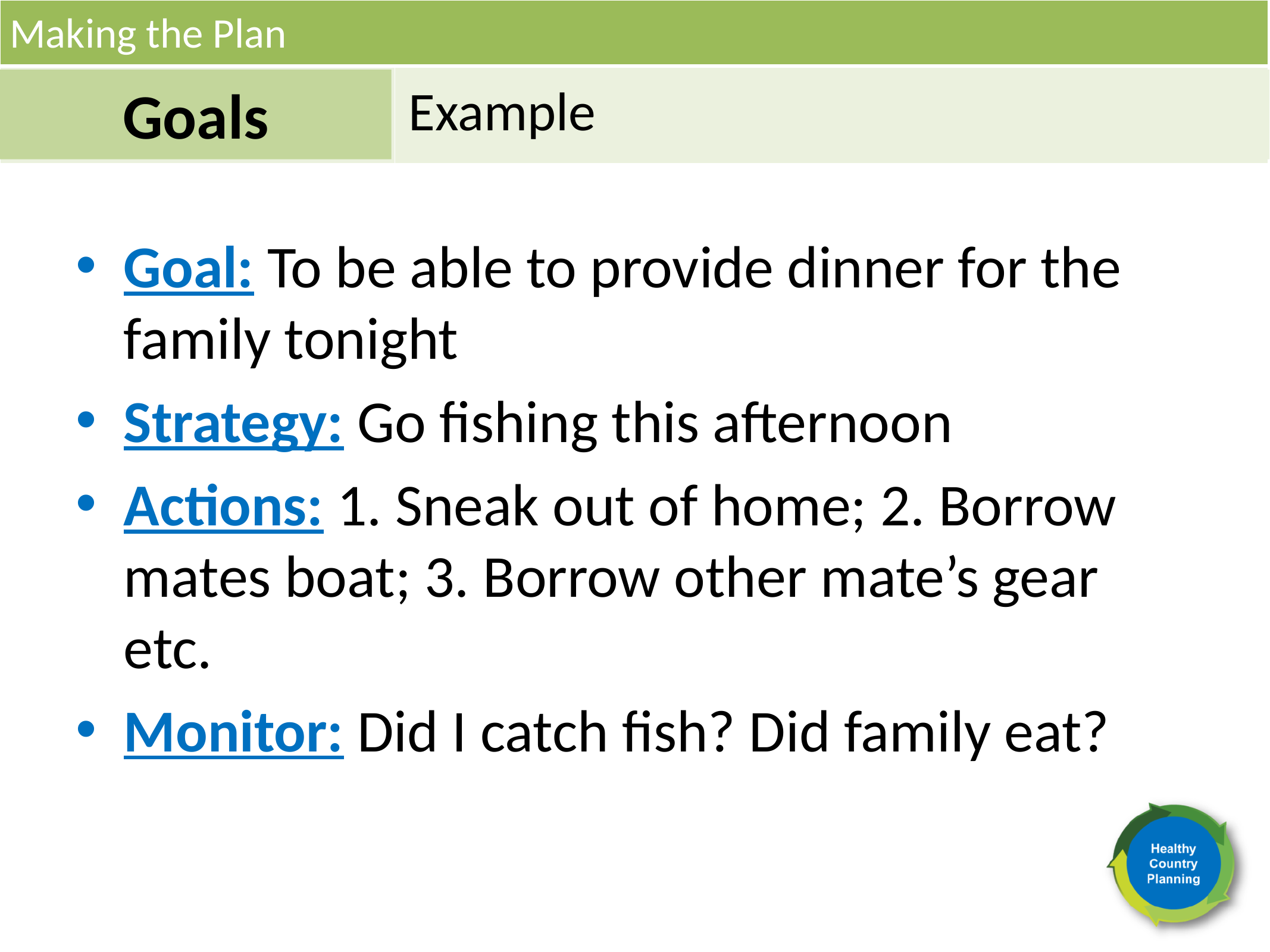

Making the Plan
Goals
Example
Goal: To be able to provide dinner for the family tonight
Strategy: Go fishing this afternoon
Actions: 1. Sneak out of home; 2. Borrow mates boat; 3. Borrow other mate’s gear etc.
Monitor: Did I catch fish? Did family eat?